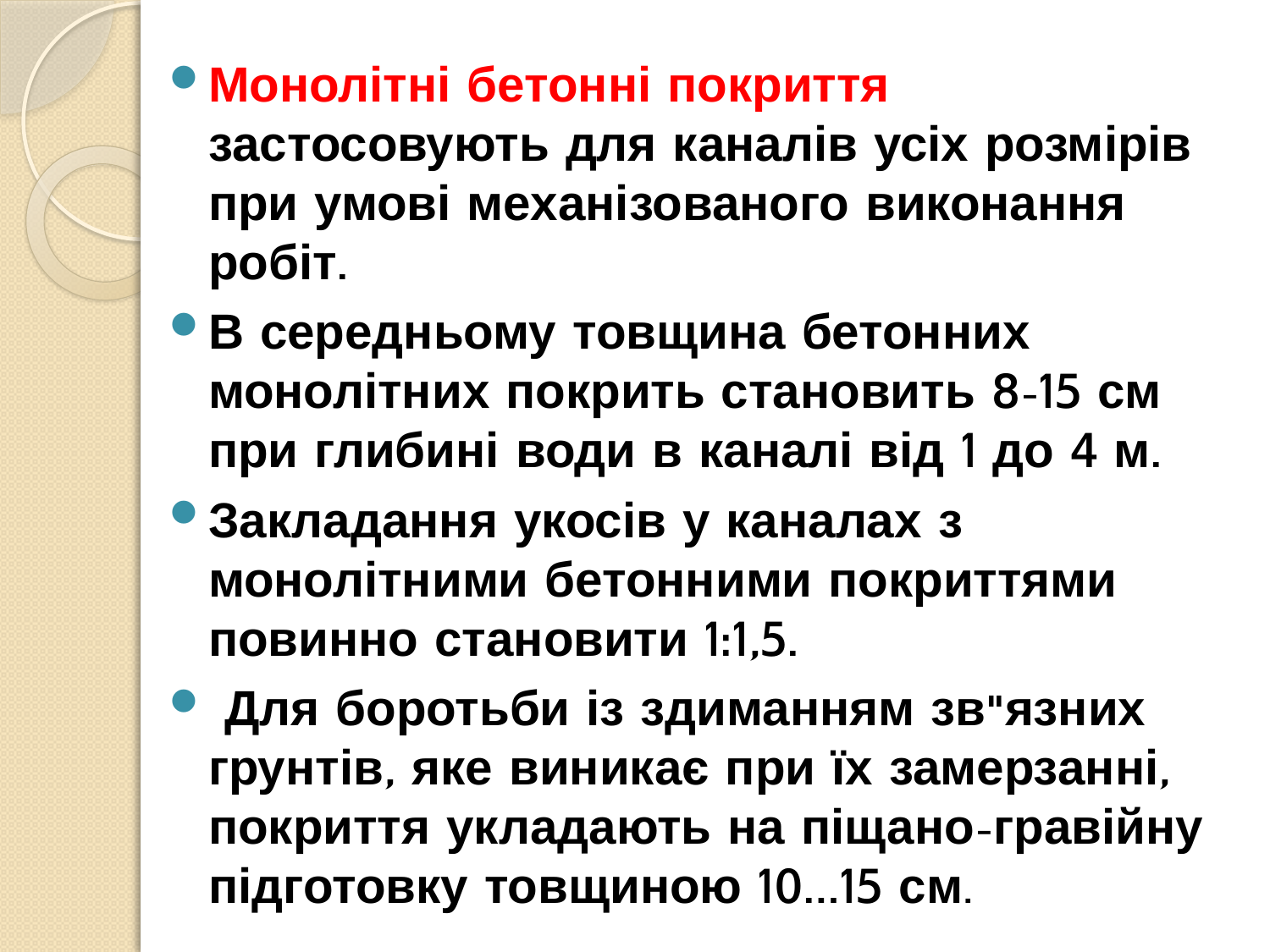

Монолітні бетонні покриття  застосовують для каналів усіх розмірів при умові механізованого виконання робіт.
В середньому товщина бетонних монолітних покрить становить 8-15 см при глибині води в каналі від 1 до 4 м.
Закладання укосів у каналах з монолітними бетонними покриттями повинно становити 1:1,5.
 Для боротьби із здиманням зв"язних грунтів, яке виникає при їх замерзанні, покриття укладають на піщано-гравійну підготовку товщиною 10…15 см.